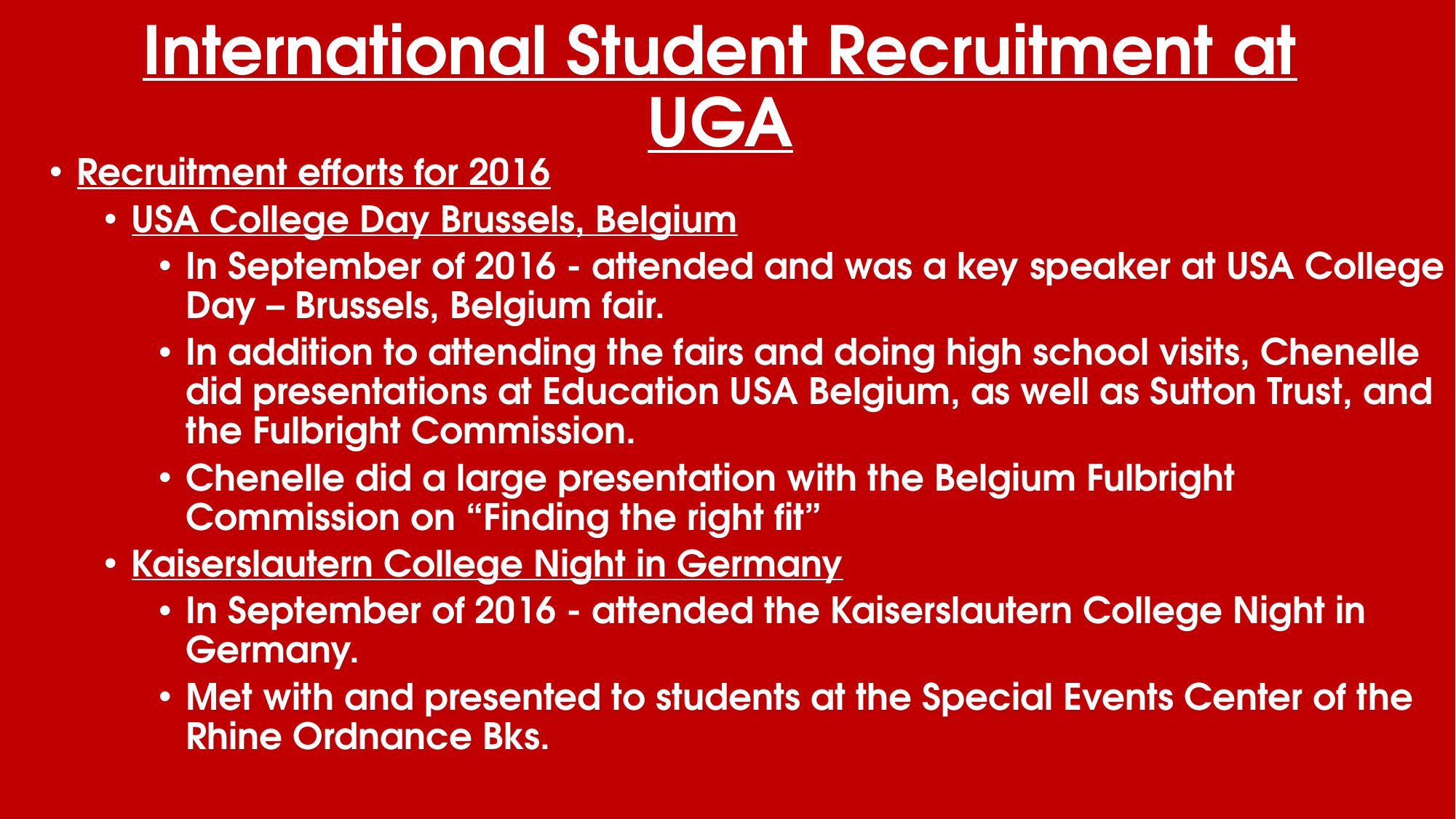

# International Student Recruitment at UGA
Recruitment efforts for 2016
USA College Day Brussels, Belgium
In September of 2016 - attended and was a key speaker at USA College Day – Brussels, Belgium fair.
In addition to attending the fairs and doing high school visits, Chenelle did presentations at Education USA Belgium, as well as Sutton Trust, and the Fulbright Commission.
Chenelle did a large presentation with the Belgium Fulbright Commission on “Finding the right fit”
Kaiserslautern College Night in Germany
In September of 2016 - attended the Kaiserslautern College Night in Germany.
Met with and presented to students at the Special Events Center of the Rhine Ordnance Bks.